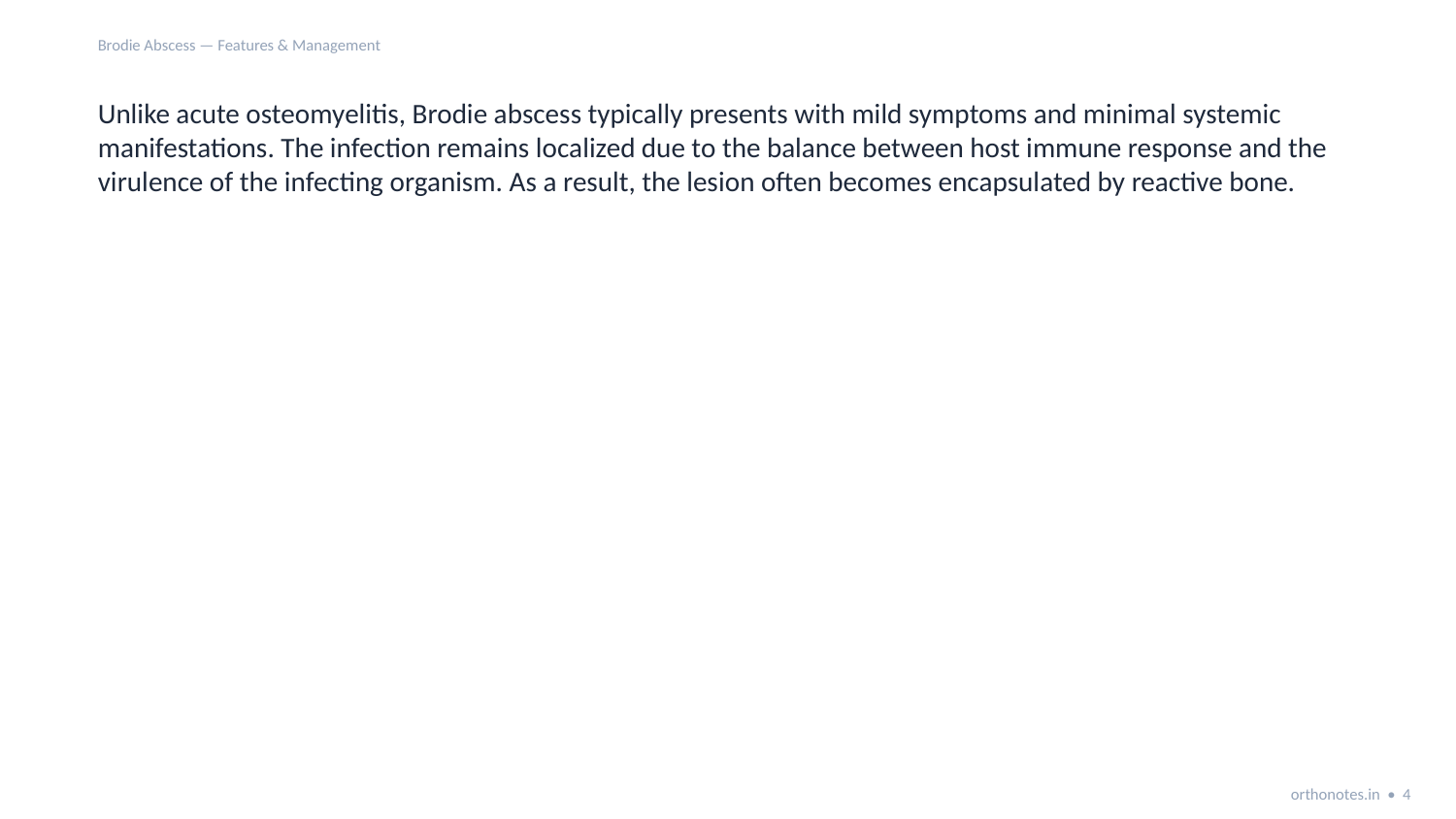

Brodie Abscess — Features & Management
Unlike acute osteomyelitis, Brodie abscess typically presents with mild symptoms and minimal systemic manifestations. The infection remains localized due to the balance between host immune response and the virulence of the infecting organism. As a result, the lesion often becomes encapsulated by reactive bone.
orthonotes.in  •  4